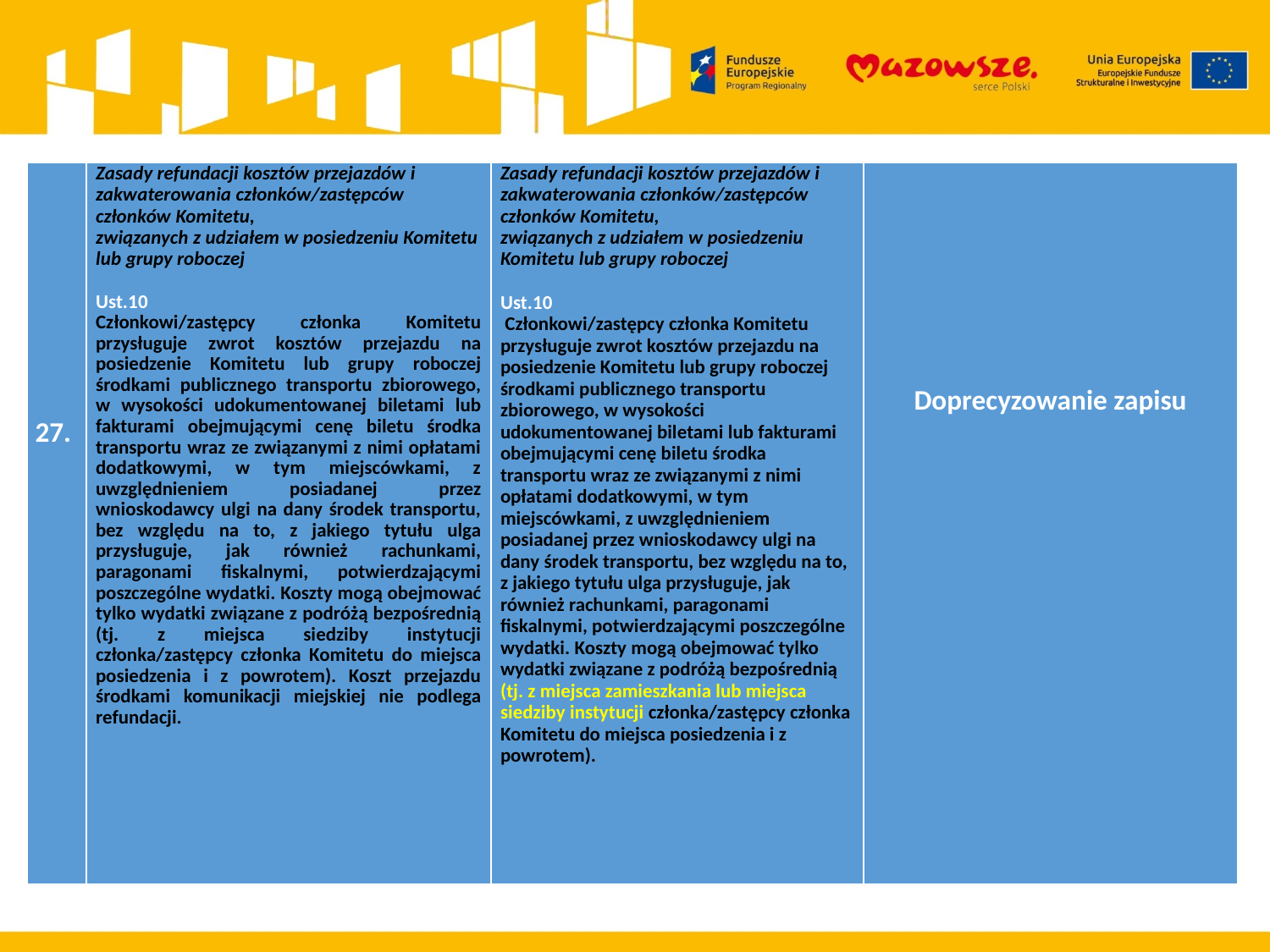

| 27. | Zasady refundacji kosztów przejazdów i zakwaterowania członków/zastępców członków Komitetu, związanych z udziałem w posiedzeniu Komitetu lub grupy roboczej   Ust.10 Członkowi/zastępcy członka Komitetu przysługuje zwrot kosztów przejazdu na posiedzenie Komitetu lub grupy roboczej środkami publicznego transportu zbiorowego, w wysokości udokumentowanej biletami lub fakturami obejmującymi cenę biletu środka transportu wraz ze związanymi z nimi opłatami dodatkowymi, w tym miejscówkami, z uwzględnieniem posiadanej przez wnioskodawcy ulgi na dany środek transportu, bez względu na to, z jakiego tytułu ulga przysługuje, jak również rachunkami, paragonami fiskalnymi, potwierdzającymi poszczególne wydatki. Koszty mogą obejmować tylko wydatki związane z podróżą bezpośrednią (tj. z miejsca siedziby instytucji członka/zastępcy członka Komitetu do miejsca posiedzenia i z powrotem). Koszt przejazdu środkami komunikacji miejskiej nie podlega refundacji. | Zasady refundacji kosztów przejazdów i zakwaterowania członków/zastępców członków Komitetu, związanych z udziałem w posiedzeniu Komitetu lub grupy roboczej Ust.10  Członkowi/zastępcy członka Komitetu przysługuje zwrot kosztów przejazdu na posiedzenie Komitetu lub grupy roboczej środkami publicznego transportu zbiorowego, w wysokości udokumentowanej biletami lub fakturami obejmującymi cenę biletu środka transportu wraz ze związanymi z nimi opłatami dodatkowymi, w tym miejscówkami, z uwzględnieniem posiadanej przez wnioskodawcy ulgi na dany środek transportu, bez względu na to, z jakiego tytułu ulga przysługuje, jak również rachunkami, paragonami fiskalnymi, potwierdzającymi poszczególne wydatki. Koszty mogą obejmować tylko wydatki związane z podróżą bezpośrednią (tj. z miejsca zamieszkania lub miejsca siedziby instytucji członka/zastępcy członka Komitetu do miejsca posiedzenia i z powrotem). | Doprecyzowanie zapisu |
| --- | --- | --- | --- |